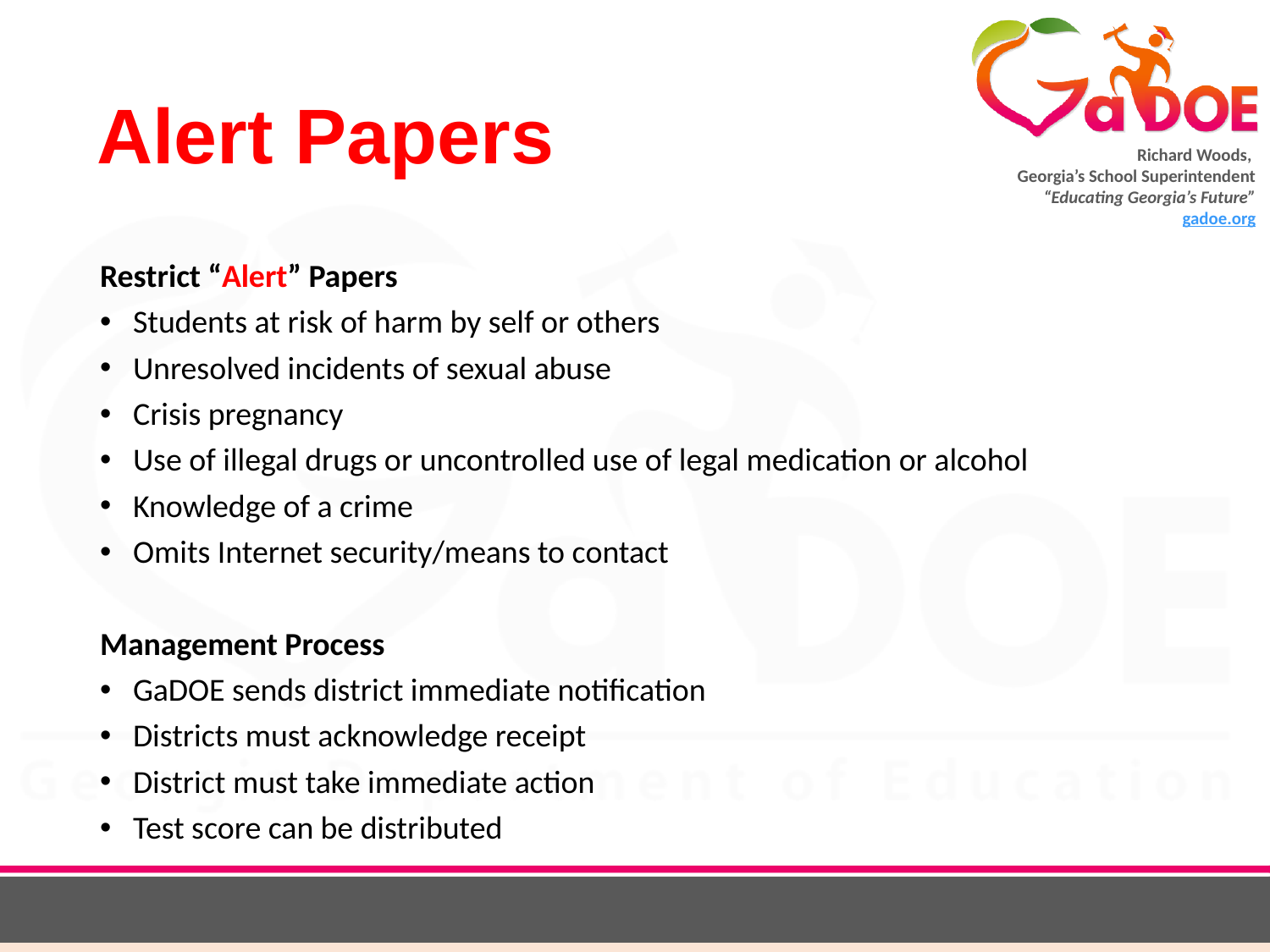

# Alert Papers
Restrict “Alert” Papers
Students at risk of harm by self or others
Unresolved incidents of sexual abuse
Crisis pregnancy
Use of illegal drugs or uncontrolled use of legal medication or alcohol
Knowledge of a crime
Omits Internet security/means to contact

Management Process
GaDOE sends district immediate notification
Districts must acknowledge receipt
District must take immediate action
Test score can be distributed